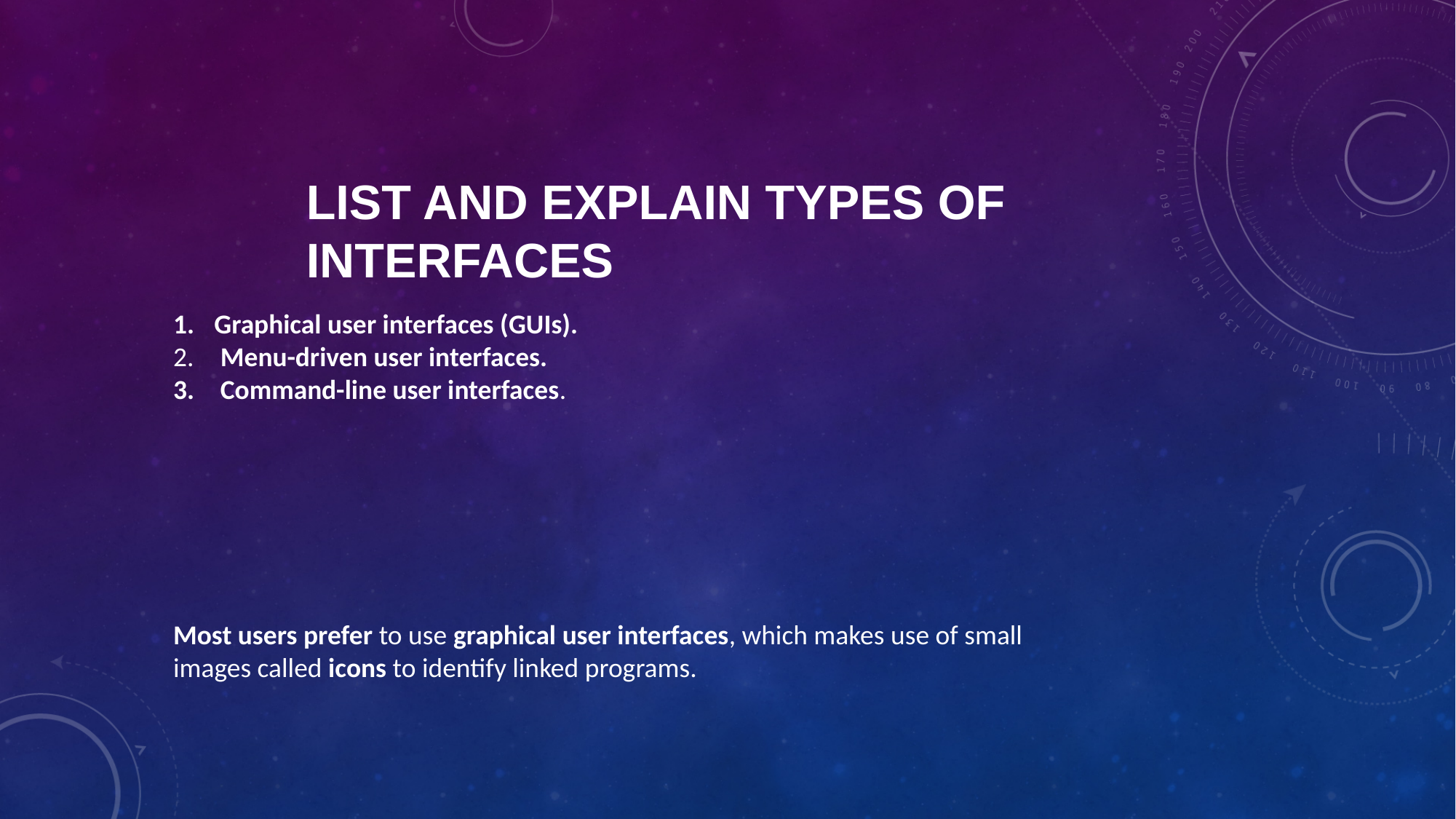

LIST AND EXPLAIN TYPES OF INTERFACES
Graphical user interfaces (GUIs).
 Menu-driven user interfaces.
 Command-line user interfaces.
Most users prefer to use graphical user interfaces, which makes use of small images called icons to identify linked programs.